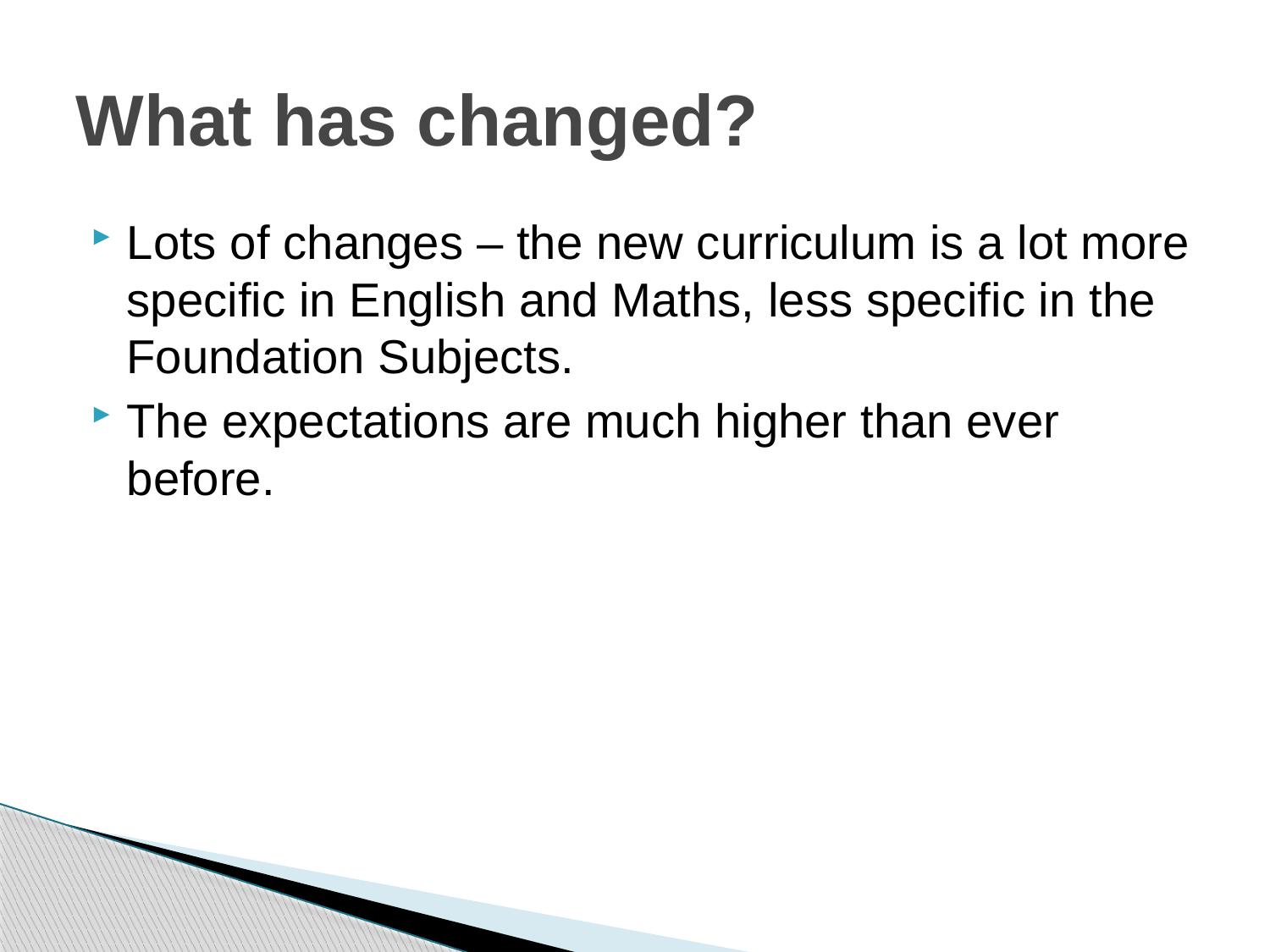

# What has changed?
Lots of changes – the new curriculum is a lot more specific in English and Maths, less specific in the Foundation Subjects.
The expectations are much higher than ever before.